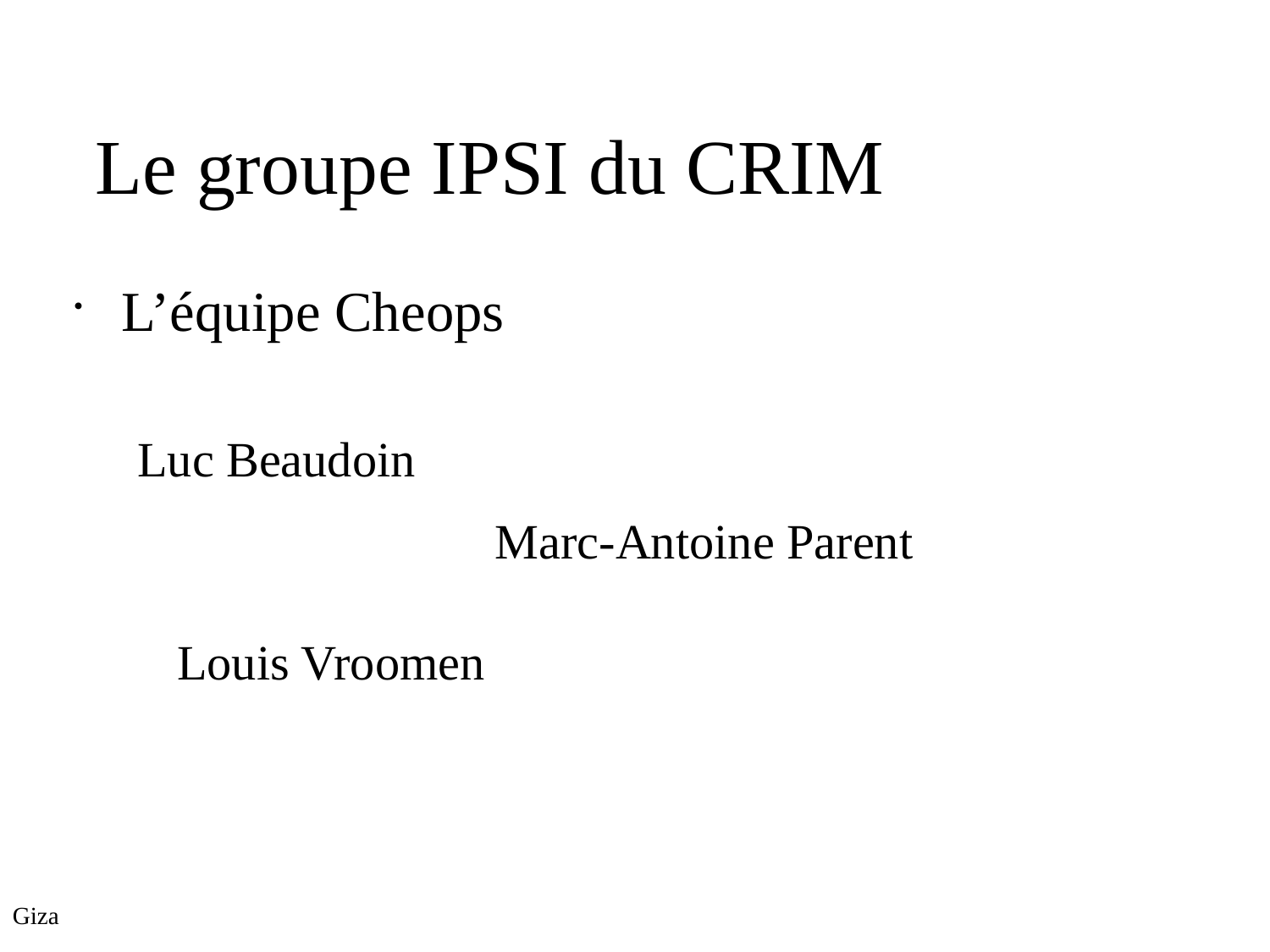

Le groupe IPSI du CRIM
L’équipe Cheops

Luc Beaudoin

	Louis Vroomen
Marc-Antoine Parent